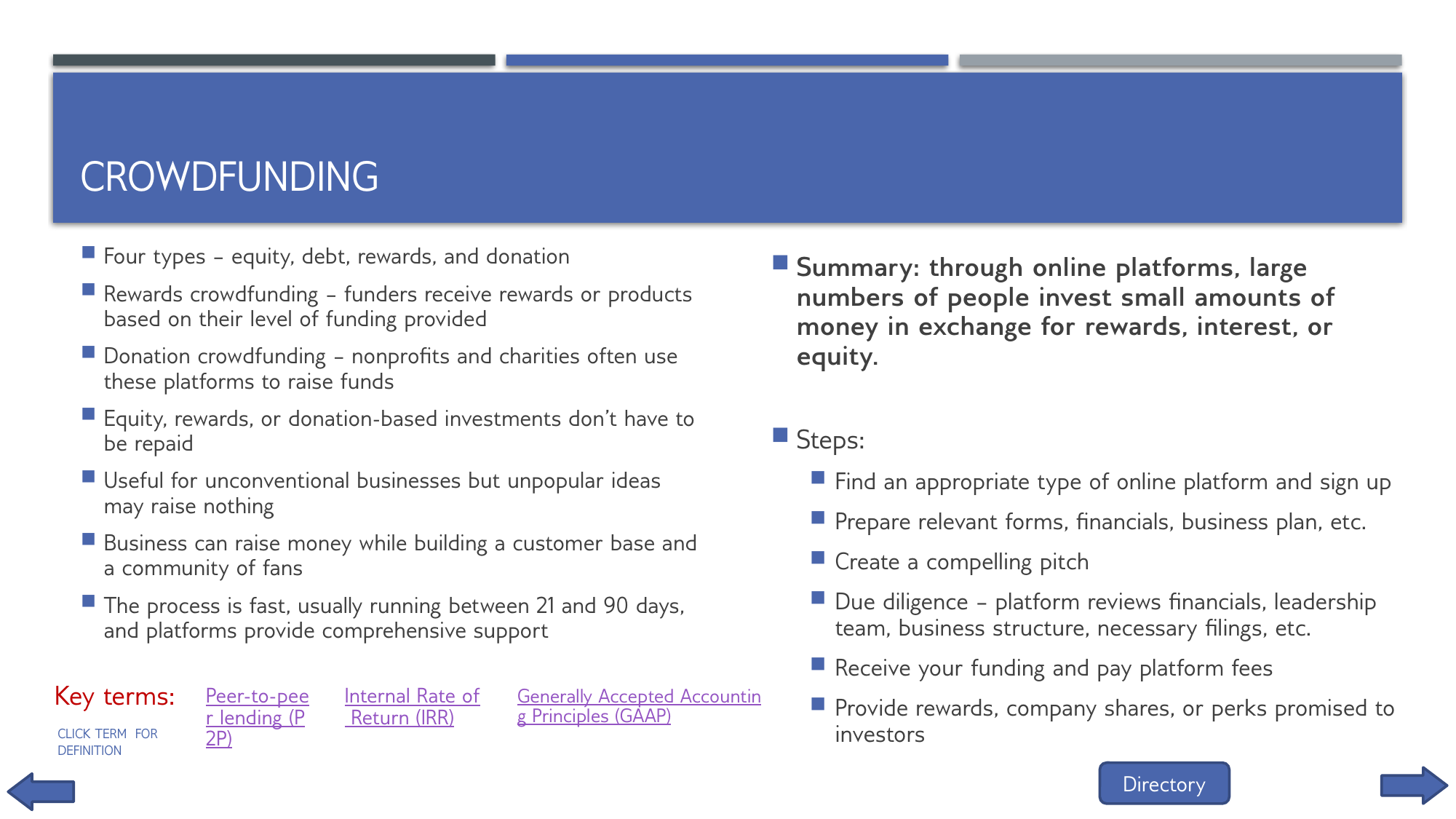

# Crowdfunding
Summary: through online platforms, large numbers of people invest small amounts of money in exchange for rewards, interest, or equity.

Steps:
Find an appropriate type of online platform and sign up
Prepare relevant forms, financials, business plan, etc.
Create a compelling pitch
Due diligence – platform reviews financials, leadership team, business structure, necessary filings, etc.
Receive your funding and pay platform fees
Provide rewards, company shares, or perks promised to investors
Four types – equity, debt, rewards, and donation
Rewards crowdfunding – funders receive rewards or products based on their level of funding provided
Donation crowdfunding – nonprofits and charities often use these platforms to raise funds
Equity, rewards, or donation-based investments don’t have to be repaid
Useful for unconventional businesses but unpopular ideas may raise nothing
Business can raise money while building a customer base and a community of fans
The process is fast, usually running between 21 and 90 days, and platforms provide comprehensive support
Key terms:
Peer-to-peer lending (P2P)
Internal Rate of Return (IRR)
Generally Accepted Accounting Principles (GAAP)
Click term  for Definition
Directory